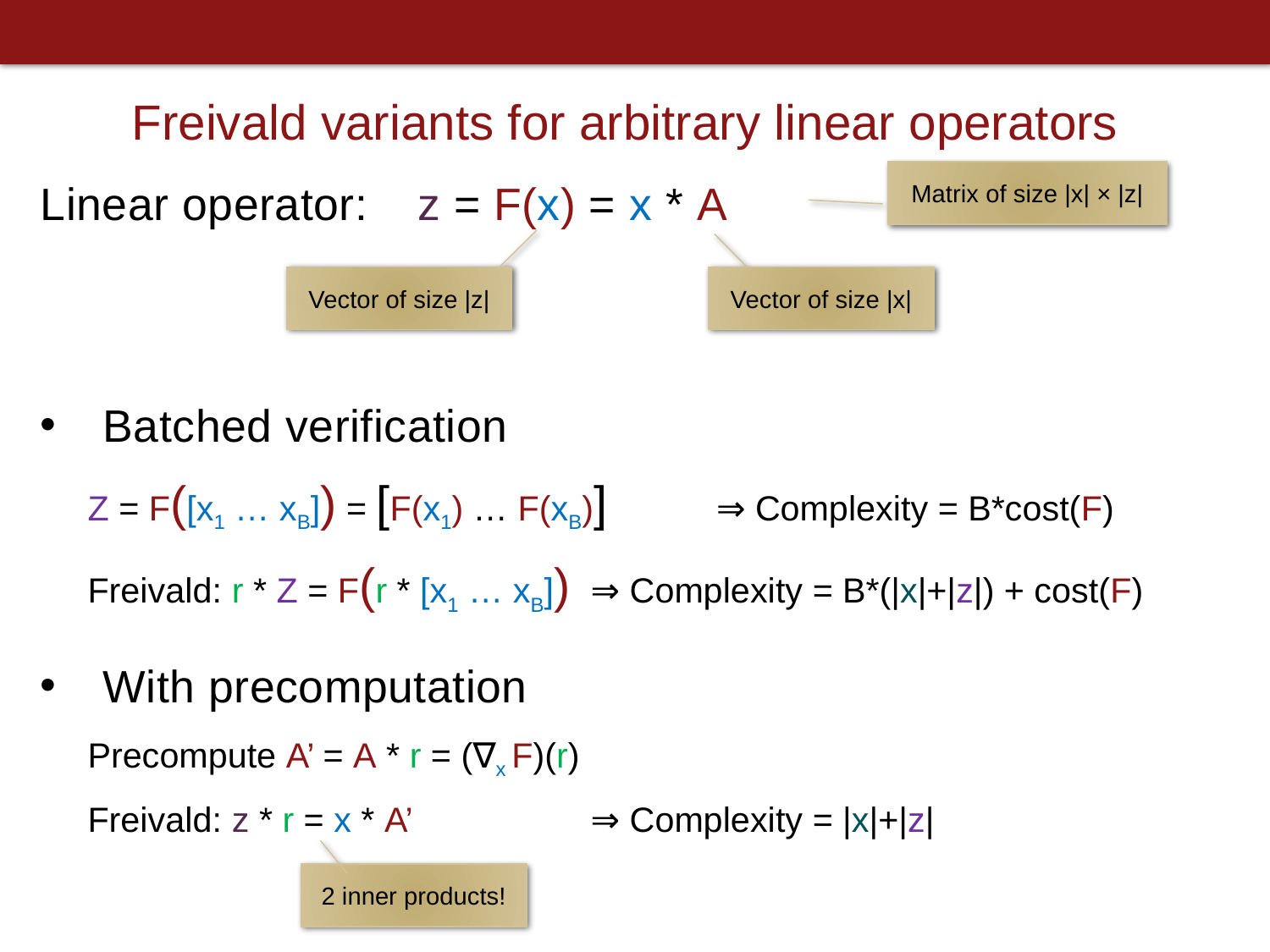

# Freivald variants for arbitrary linear operators
Matrix of size |x| × |z|
Linear operator: 		z = F(x) = x * A

Batched verification
Z = F([x1 … xB]) = [F(x1) … F(xB)]	⇒ Complexity = B*cost(F)
Freivald: r * Z = F(r * [x1 … xB])		⇒ Complexity = B*(|x|+|z|) + cost(F)
With precomputation
Precompute A’ = A * r = (∇x F)(r)
Freivald: z * r = x * A’	 				⇒ Complexity = |x|+|z|
Vector of size |z|
Vector of size |x|
2 inner products!